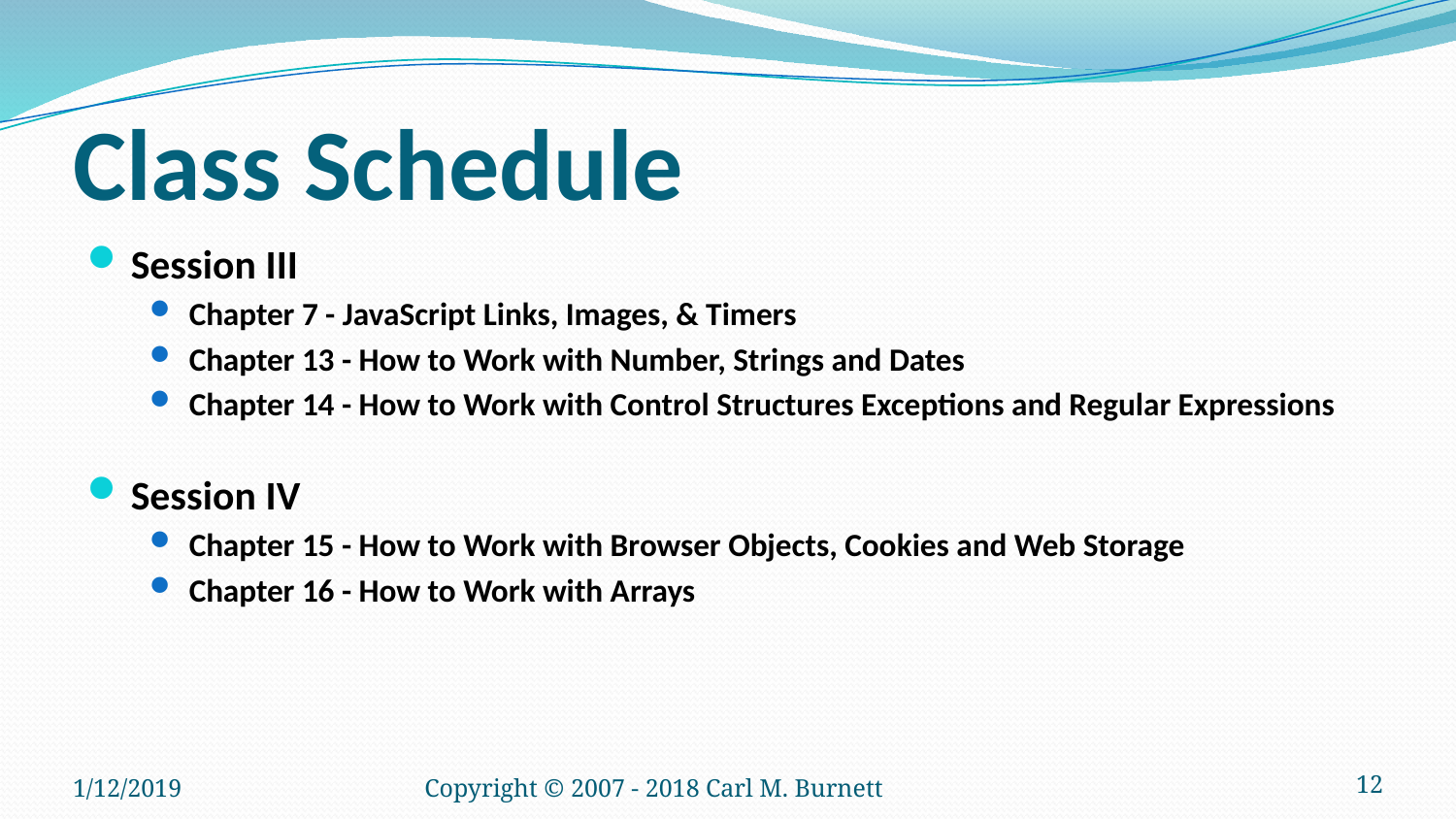

# Class Schedule
Session III
Chapter 7 - JavaScript Links, Images, & Timers
Chapter 13 - How to Work with Number, Strings and Dates
Chapter 14 - How to Work with Control Structures Exceptions and Regular Expressions
Session IV
Chapter 15 - How to Work with Browser Objects, Cookies and Web Storage
Chapter 16 - How to Work with Arrays
1/12/2019
Copyright © 2007 - 2018 Carl M. Burnett
12